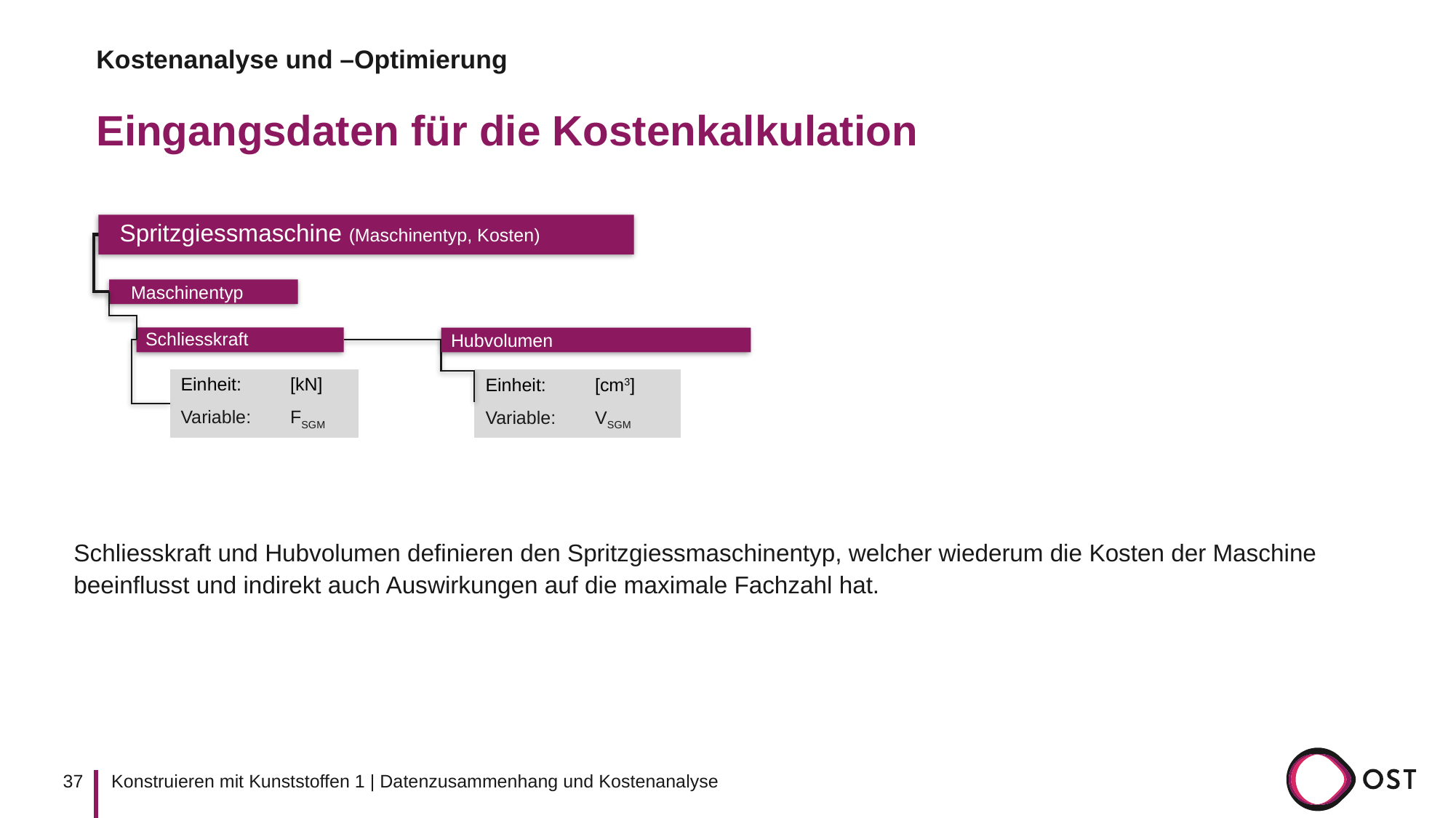

Kostenanalyse und –Optimierung
# Eingangsdaten für die Kostenkalkulation
Spritzgiessmaschine (Maschinentyp, Kosten)

Maschinentyp

Schliesskraft
Hubvolumen

| Einheit: | [kN] |
| --- | --- |
| Variable: | FSGM |
| Einheit: | [cm3] |
| --- | --- |
| Variable: | VSGM |

Schliesskraft und Hubvolumen definieren den Spritzgiessmaschinentyp, welcher wiederum die Kosten der Maschine beeinflusst und indirekt auch Auswirkungen auf die maximale Fachzahl hat.
37
Konstruieren mit Kunststoffen 1 | Datenzusammenhang und Kostenanalyse